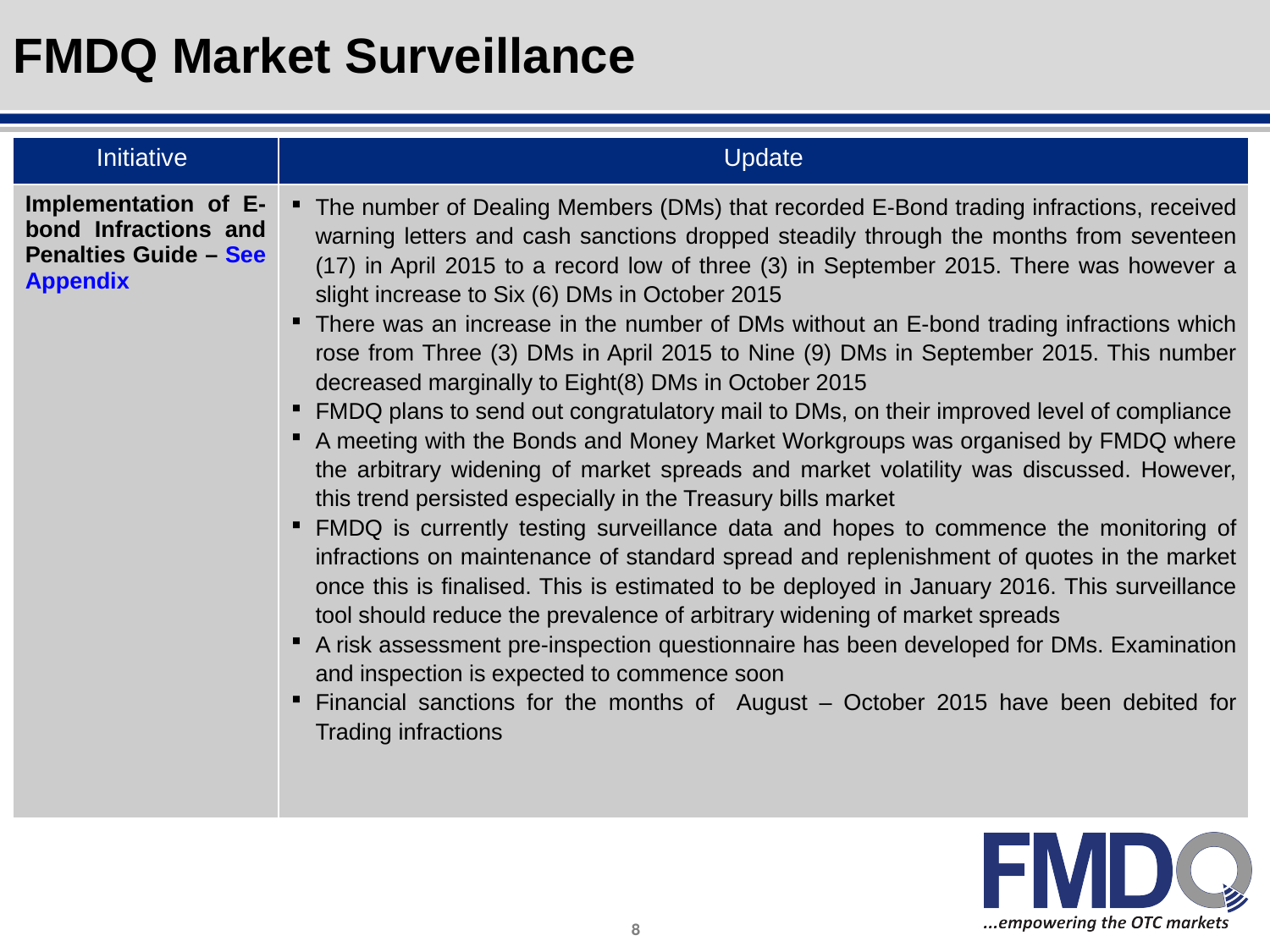

# FMDQ Market Surveillance
| Initiative | Update |
| --- | --- |
| Implementation of E-bond Infractions and Penalties Guide – See Appendix | The number of Dealing Members (DMs) that recorded E-Bond trading infractions, received warning letters and cash sanctions dropped steadily through the months from seventeen (17) in April 2015 to a record low of three (3) in September 2015. There was however a slight increase to Six (6) DMs in October 2015 There was an increase in the number of DMs without an E-bond trading infractions which rose from Three (3) DMs in April 2015 to Nine (9) DMs in September 2015. This number decreased marginally to Eight(8) DMs in October 2015 FMDQ plans to send out congratulatory mail to DMs, on their improved level of compliance A meeting with the Bonds and Money Market Workgroups was organised by FMDQ where the arbitrary widening of market spreads and market volatility was discussed. However, this trend persisted especially in the Treasury bills market FMDQ is currently testing surveillance data and hopes to commence the monitoring of infractions on maintenance of standard spread and replenishment of quotes in the market once this is finalised. This is estimated to be deployed in January 2016. This surveillance tool should reduce the prevalence of arbitrary widening of market spreads A risk assessment pre-inspection questionnaire has been developed for DMs. Examination and inspection is expected to commence soon Financial sanctions for the months of August – October 2015 have been debited for Trading infractions |